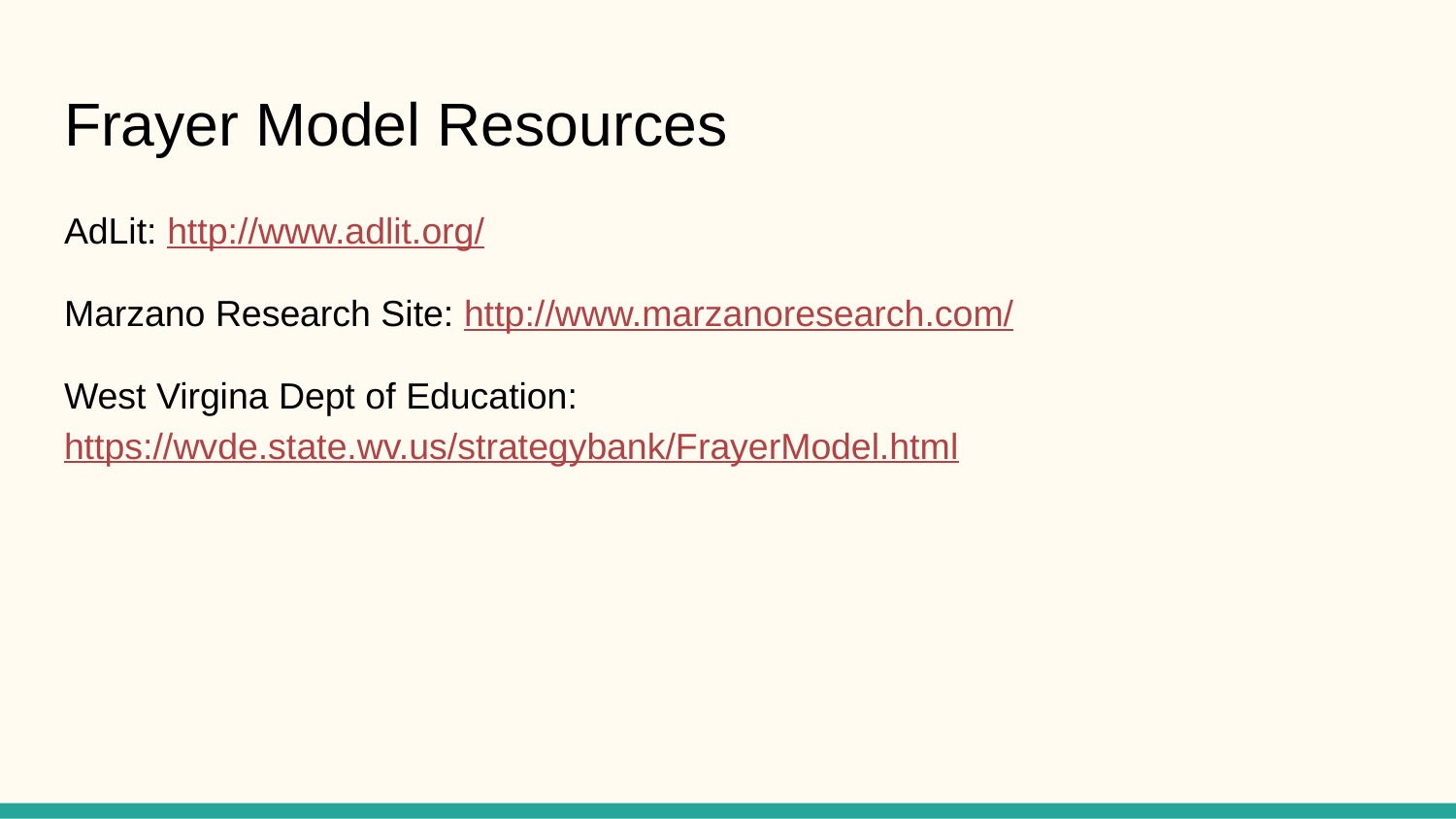

# Frayer Model Resources
AdLit: http://www.adlit.org/
Marzano Research Site: http://www.marzanoresearch.com/
West Virgina Dept of Education: https://wvde.state.wv.us/strategybank/FrayerModel.html